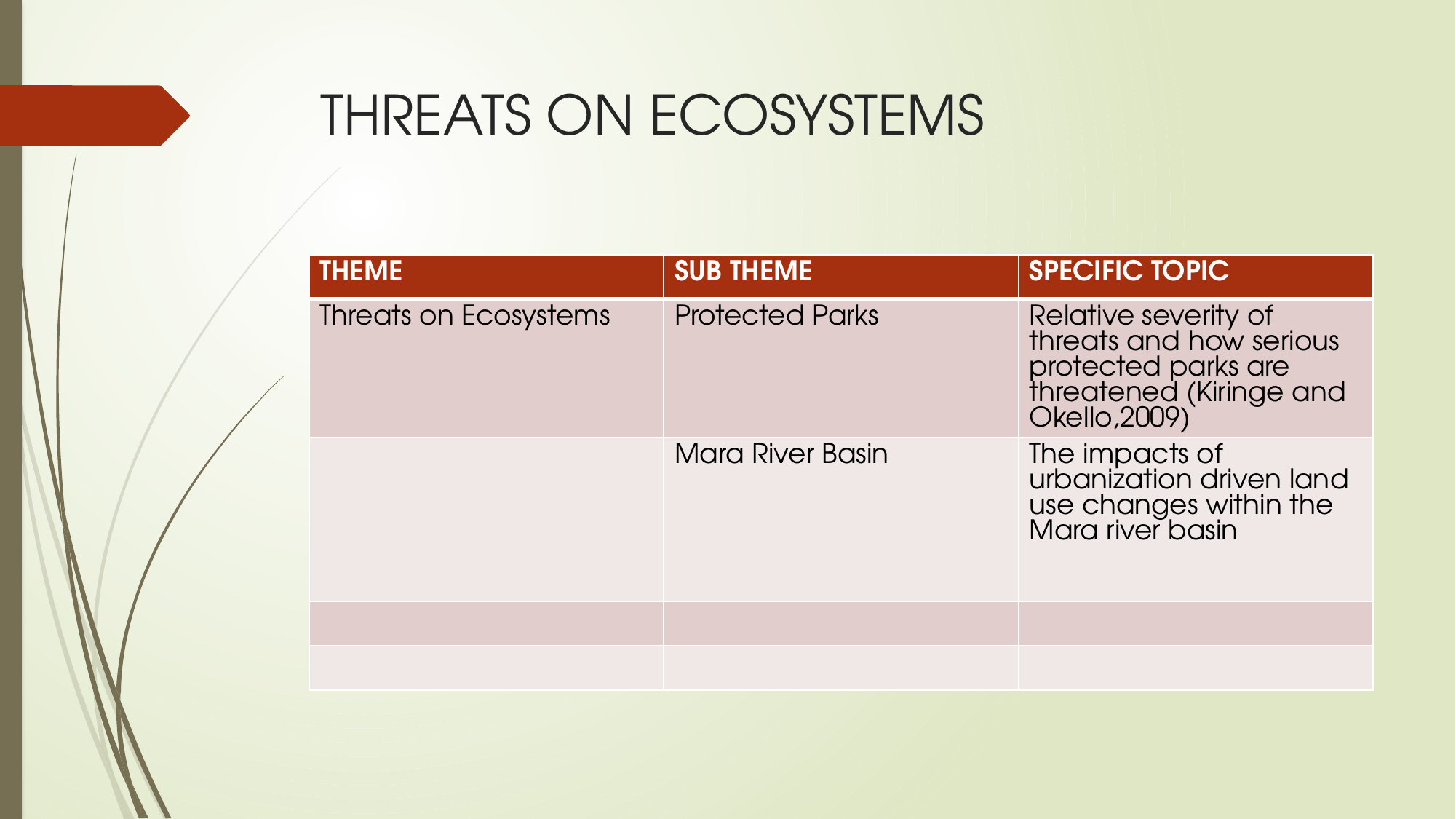

# THREATS ON ECOSYSTEMS
| THEME | SUB THEME | SPECIFIC TOPIC |
| --- | --- | --- |
| Threats on Ecosystems | Protected Parks | Relative severity of threats and how serious protected parks are threatened (Kiringe and Okello,2009) |
|  | Mara River Basin | The impacts of urbanization driven land use changes within the Mara river basin |
|  |  |  |
|  |  |  |